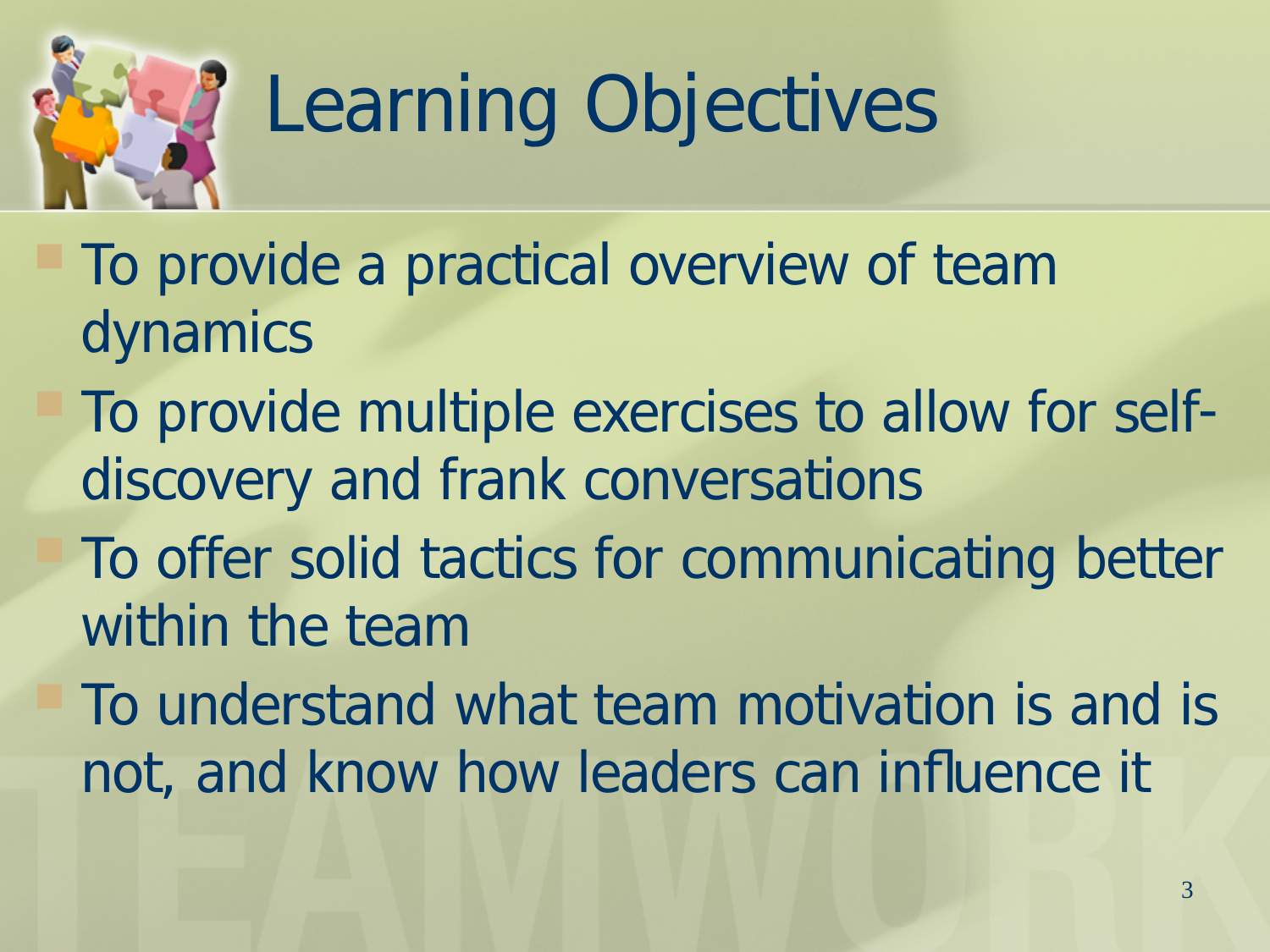

# Learning Objectives
To provide a practical overview of team dynamics
To provide multiple exercises to allow for self-discovery and frank conversations
To offer solid tactics for communicating better within the team
To understand what team motivation is and is not, and know how leaders can influence it

3